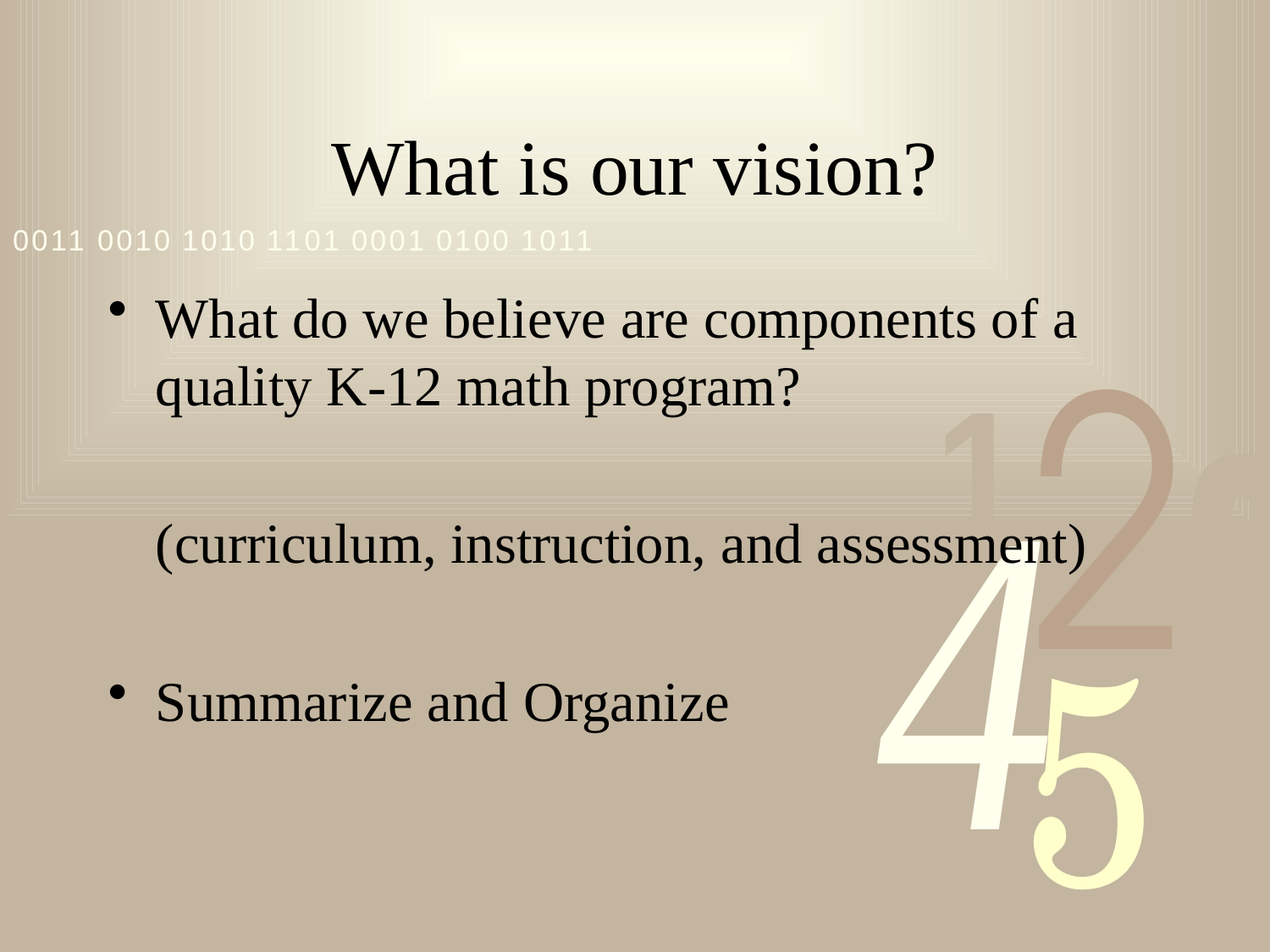

# What is our vision?
What do we believe are components of a quality K-12 math program?

	(curriculum, instruction, and assessment)

Summarize and Organize